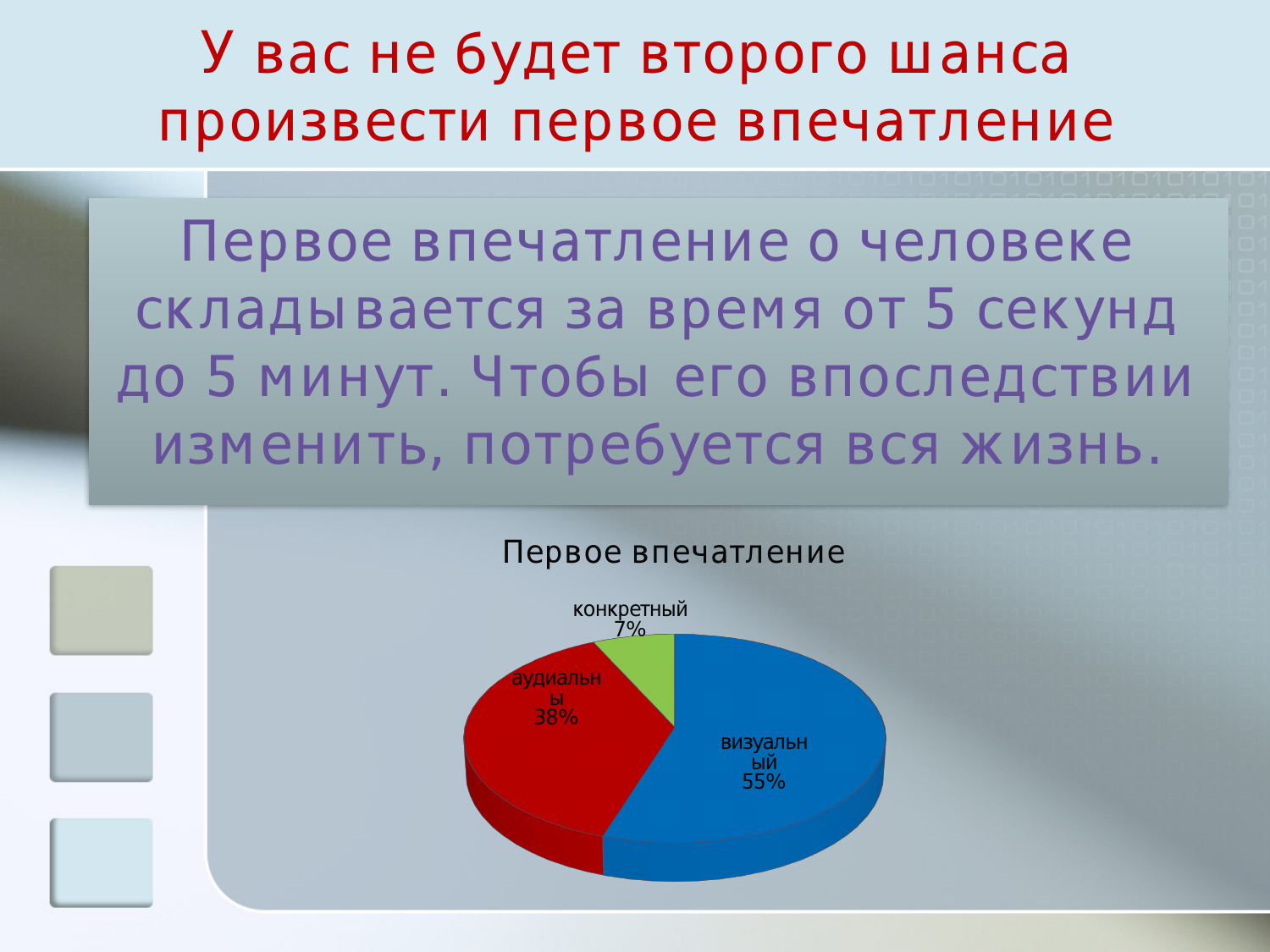

# У вас не будет второго шанса произвести первое впечатление
Первое впечатление о человеке складывается за время от 5 секунд до 5 минут. Чтобы его впоследствии изменить, потребуется вся жизнь.

[unsupported chart]